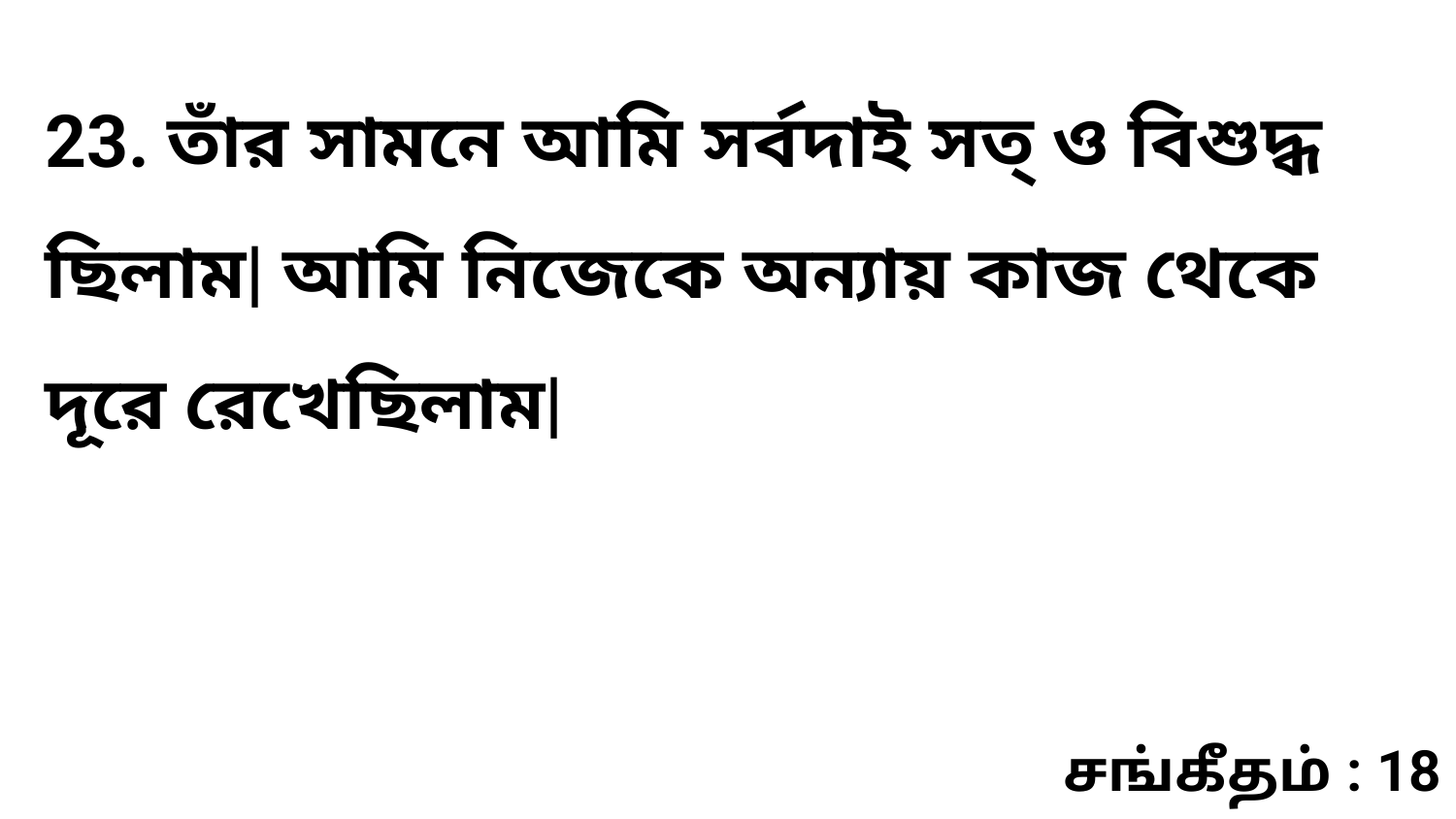

23. তাঁর সামনে আমি সর্বদাই সত্‌ ও বিশুদ্ধ ছিলাম| আমি নিজেকে অন্যায় কাজ থেকে দূরে রেখেছিলাম|
சங்கீதம் : 18